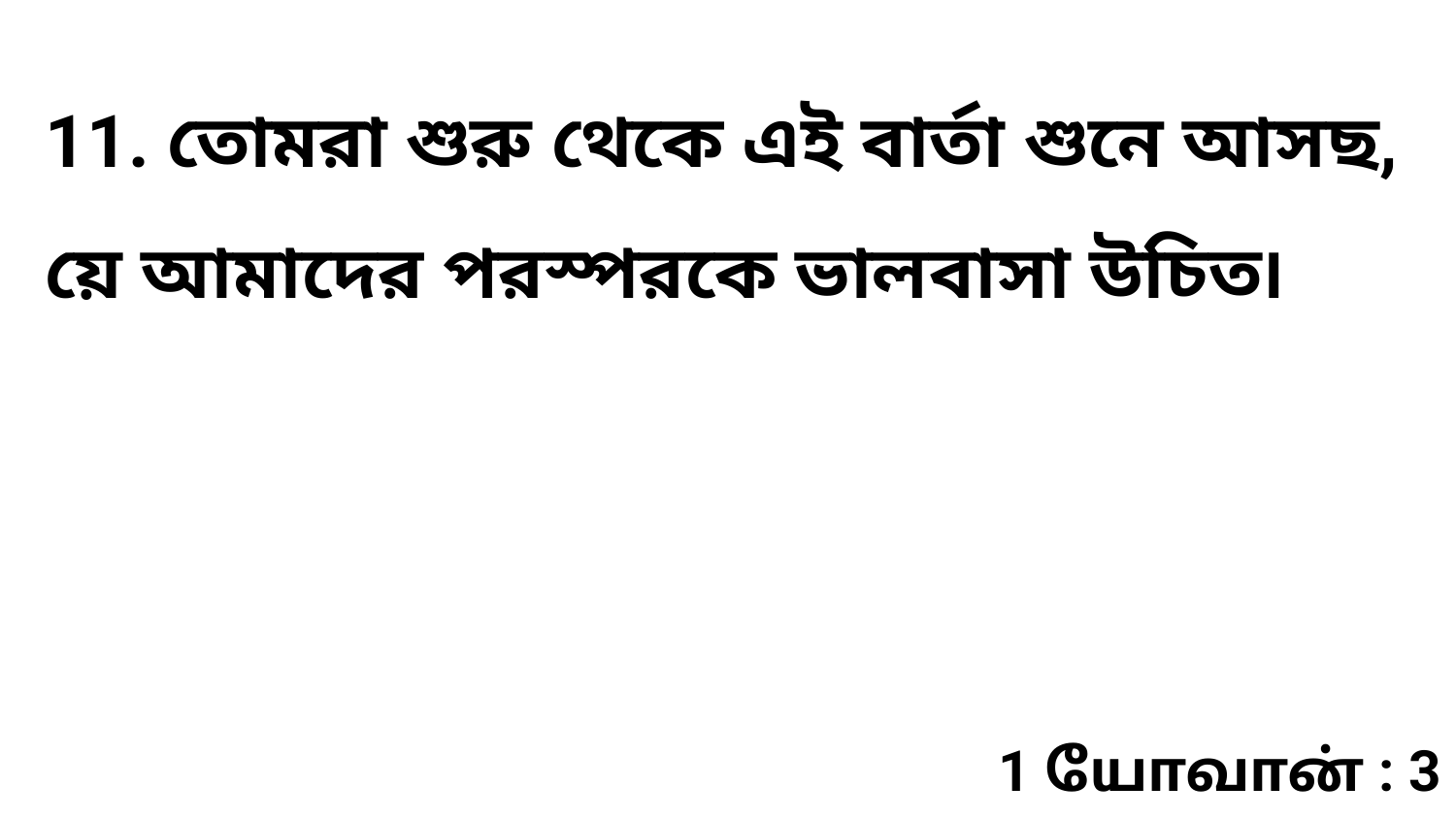

11. তোমরা শুরু থেকে এই বার্তা শুনে আসছ, য়ে আমাদের পরস্পরকে ভালবাসা উচিত৷
1 யோவான் : 3